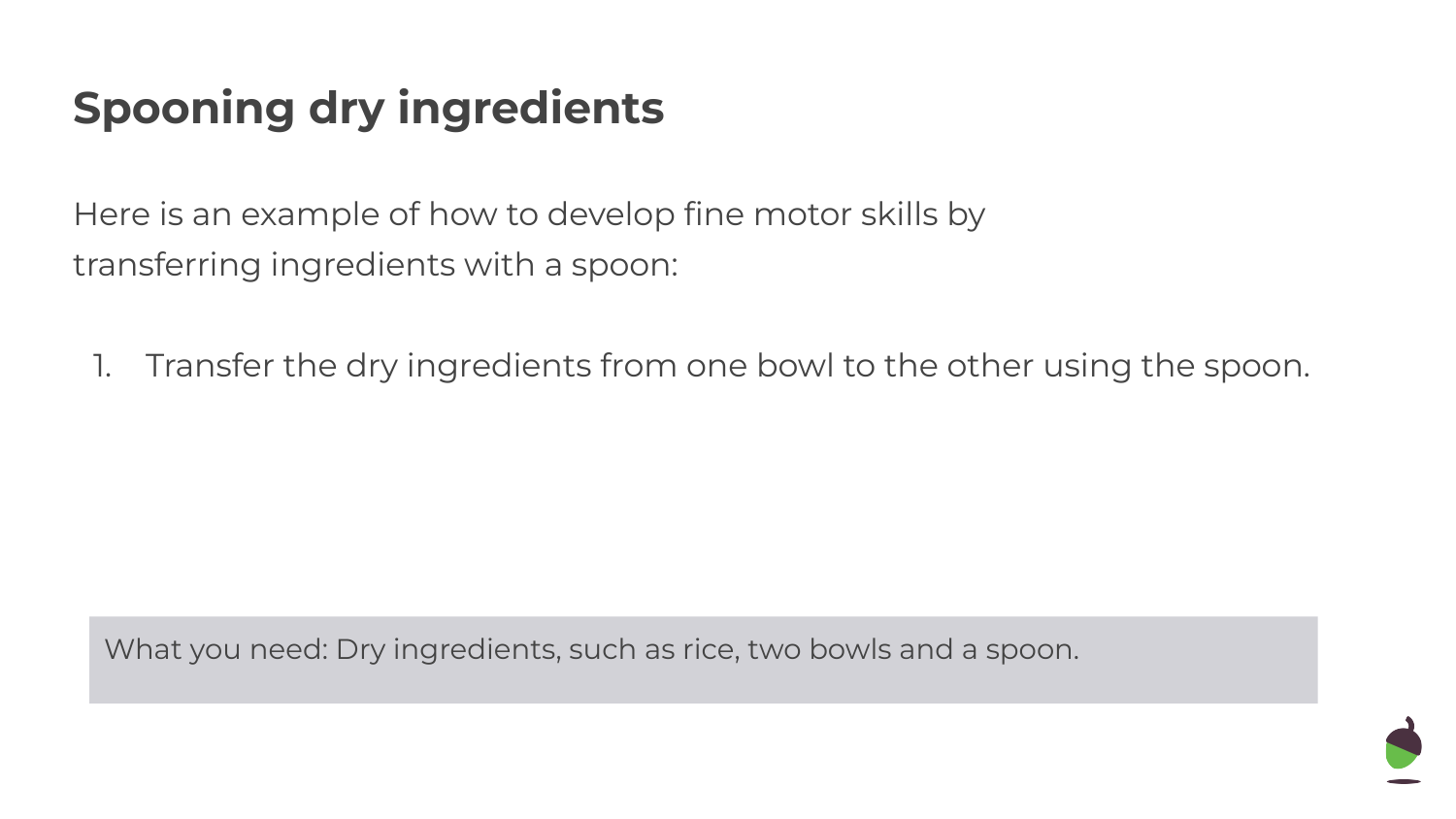

# Spooning dry ingredients
Here is an example of how to develop fine motor skills by
transferring ingredients with a spoon:

Transfer the dry ingredients from one bowl to the other using the spoon.

What you need: Dry ingredients, such as rice, two bowls and a spoon.